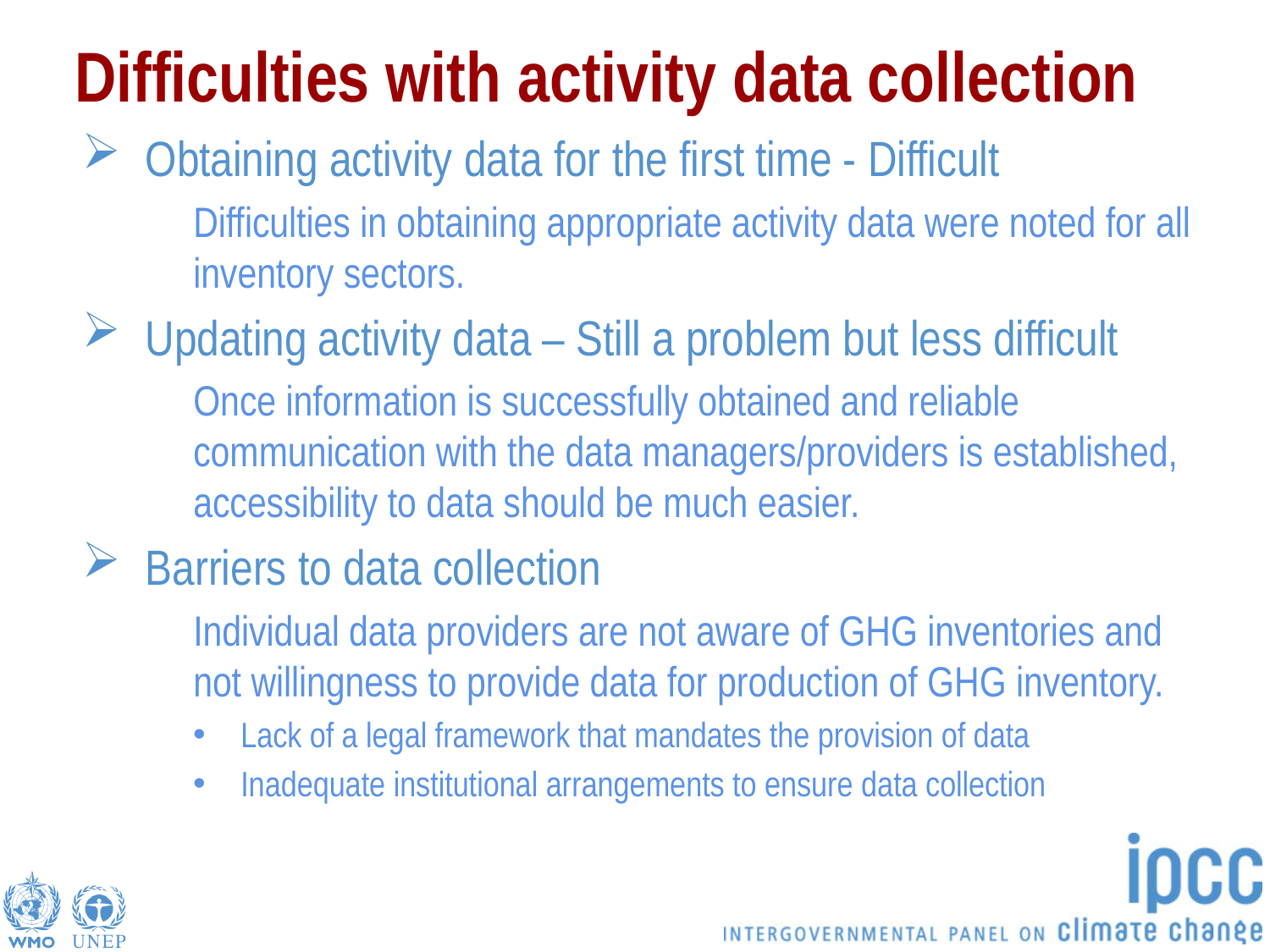

# Difficulties with activity data collection
Obtaining activity data for the first time - Difficult
Difficulties in obtaining appropriate activity data were noted for all inventory sectors.
Updating activity data – Still a problem but less difficult
Once information is successfully obtained and reliable communication with the data managers/providers is established, accessibility to data should be much easier.
Barriers to data collection
Individual data providers are not aware of GHG inventories and not willingness to provide data for production of GHG inventory.
Lack of a legal framework that mandates the provision of data
Inadequate institutional arrangements to ensure data collection